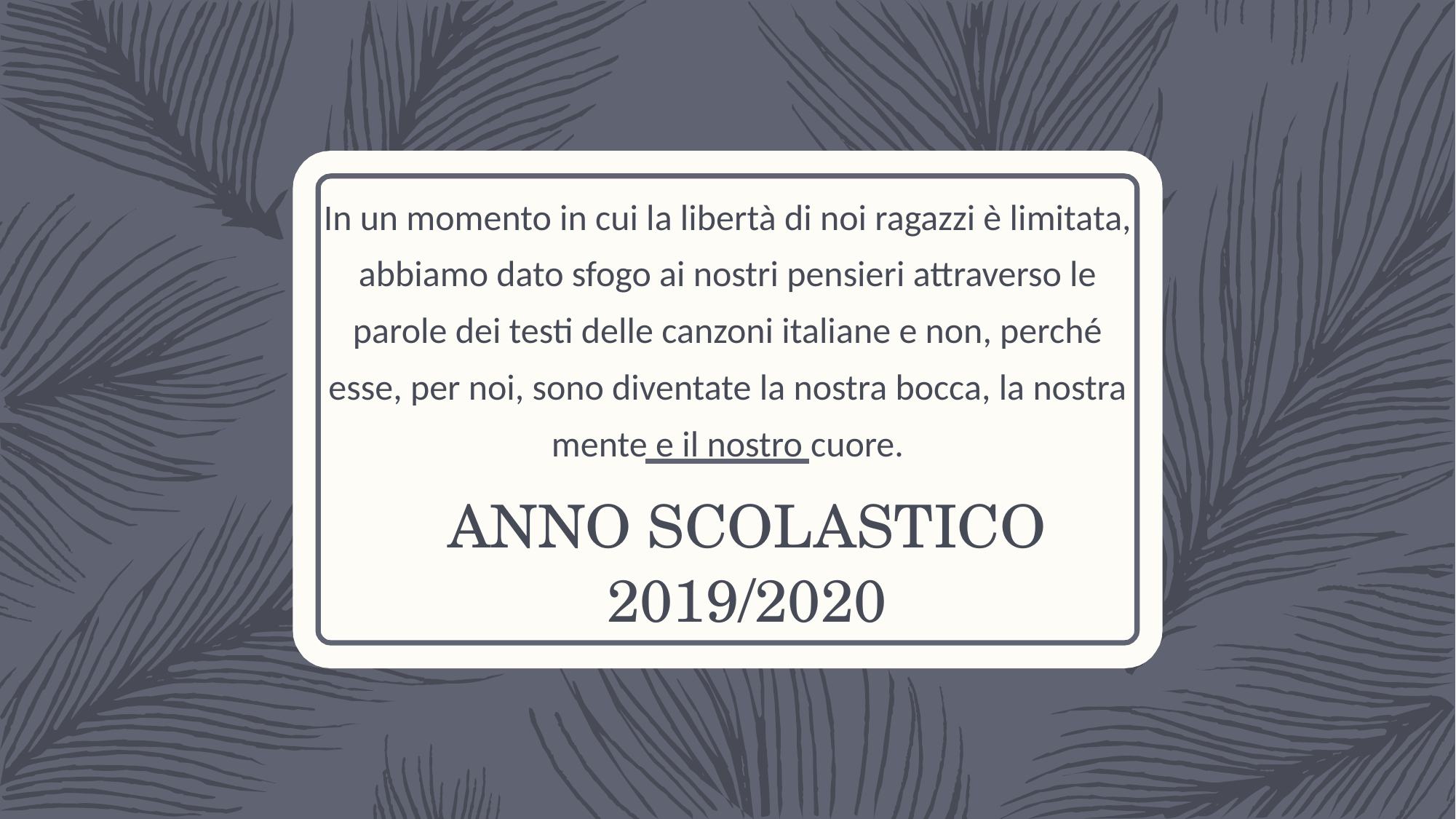

In un momento in cui la libertà di noi ragazzi è limitata, abbiamo dato sfogo ai nostri pensieri attraverso le parole dei testi delle canzoni italiane e non, perché esse, per noi, sono diventate la nostra bocca, la nostra mente e il nostro cuore.
# ANNO SCOLASTICO 2019/2020